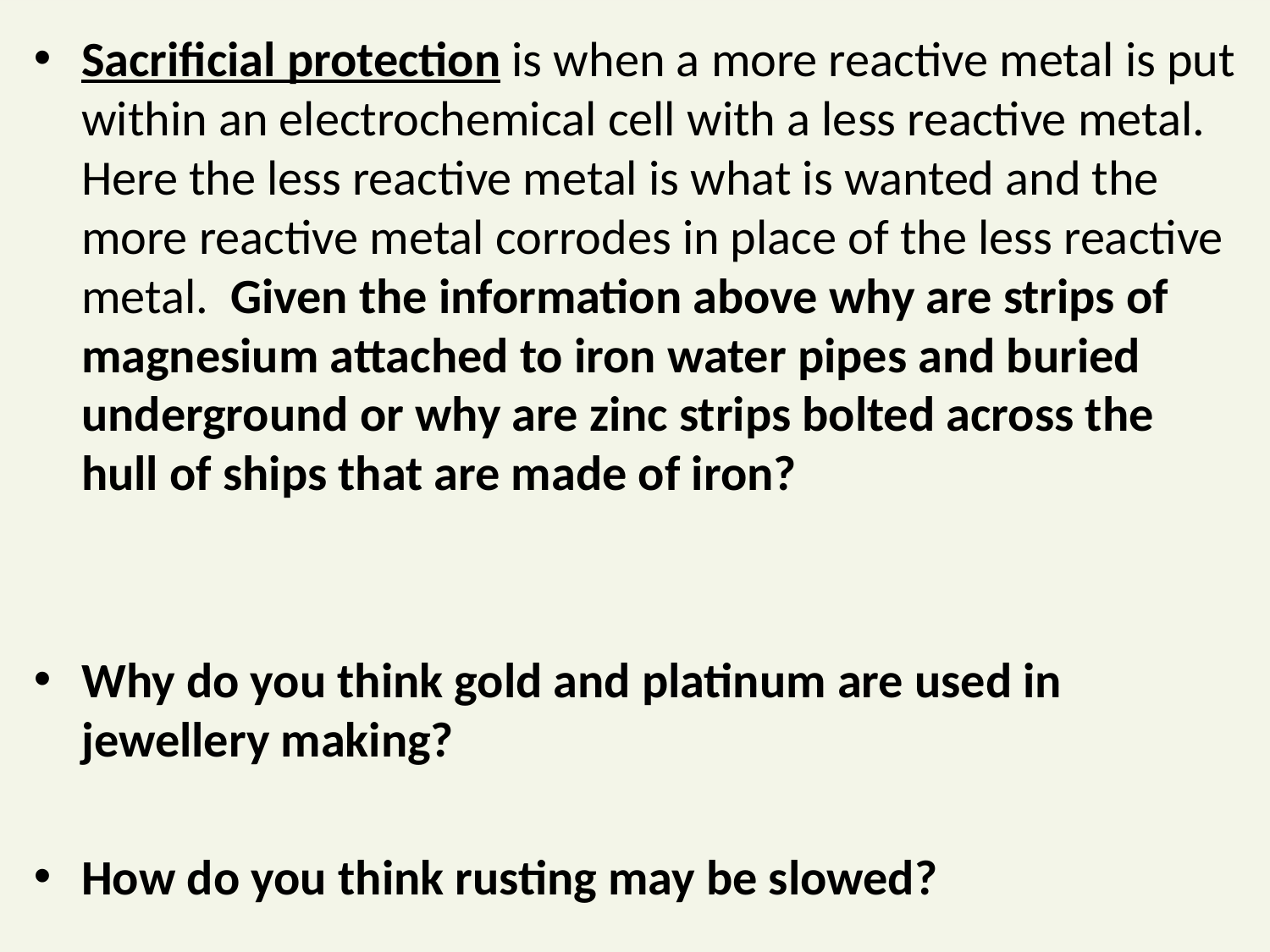

Sacrificial protection is when a more reactive metal is put within an electrochemical cell with a less reactive metal.  Here the less reactive metal is what is wanted and the more reactive metal corrodes in place of the less reactive metal.  Given the information above why are strips of magnesium attached to iron water pipes and buried underground or why are zinc strips bolted across the hull of ships that are made of iron?

Why do you think gold and platinum are used in jewellery making?

How do you think rusting may be slowed?

#